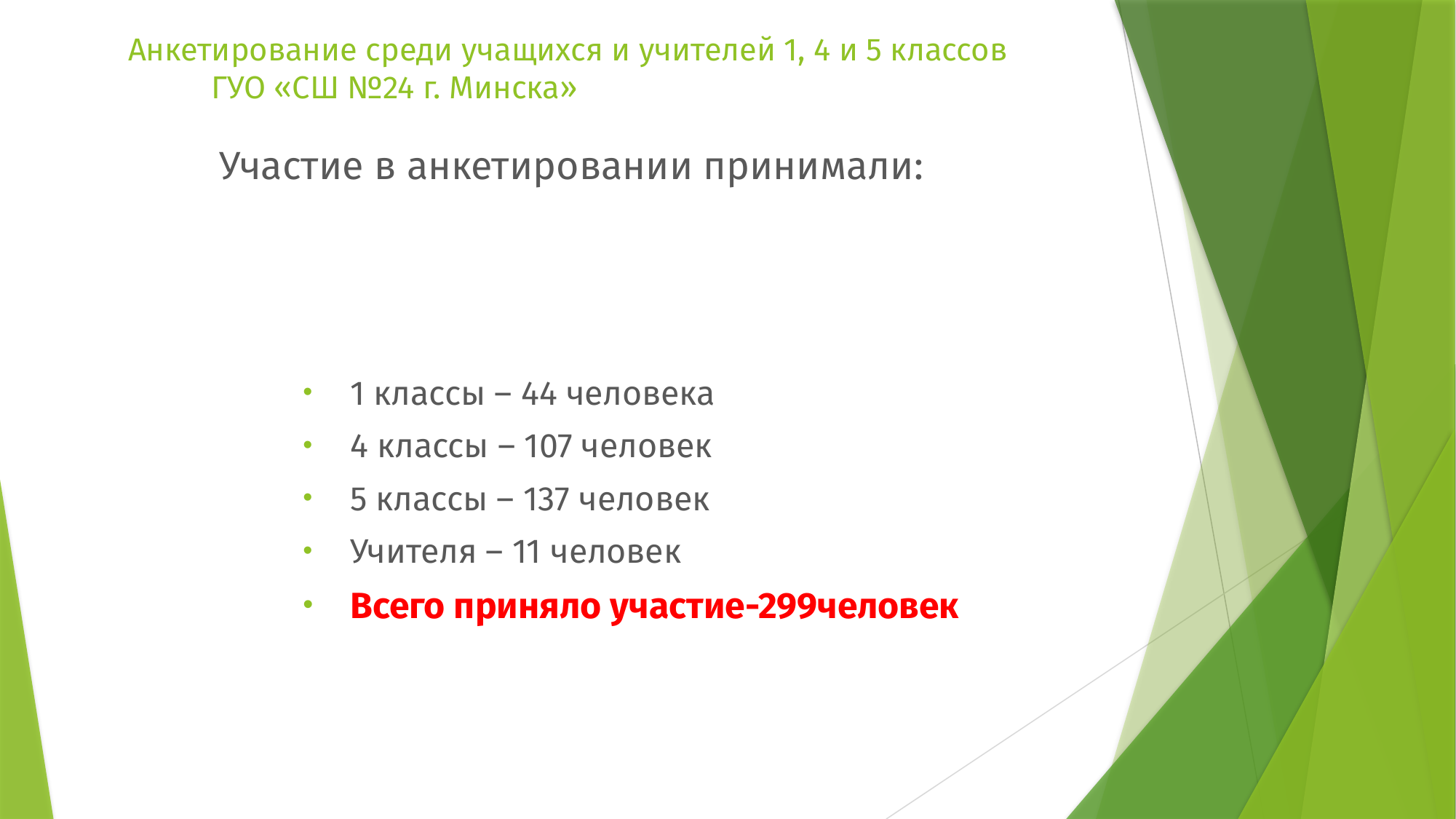

# Анкетирование среди учащихся и учителей 1, 4 и 5 классов ГУО «СШ №24 г. Минска»
Участие в анкетировании принимали:
1 классы – 44 человека
4 классы – 107 человек
5 классы – 137 человек
Учителя – 11 человек
Всего приняло участие-299человек